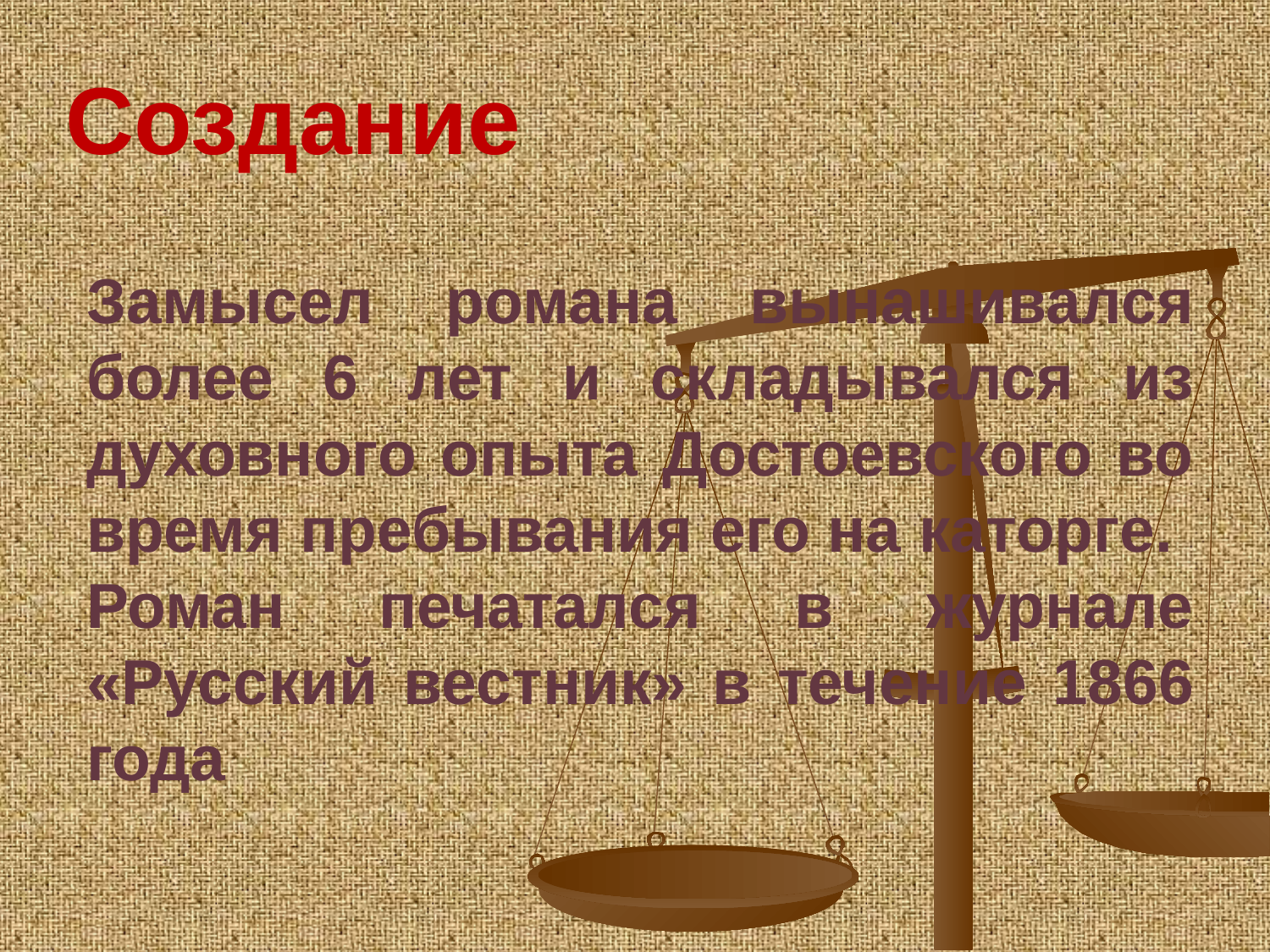

Создание
Замысел романа вынашивался более 6 лет и складывался из духовного опыта Достоевского во время пребывания его на каторге.
Роман печатался в журнале «Русский вестник» в течение 1866 года